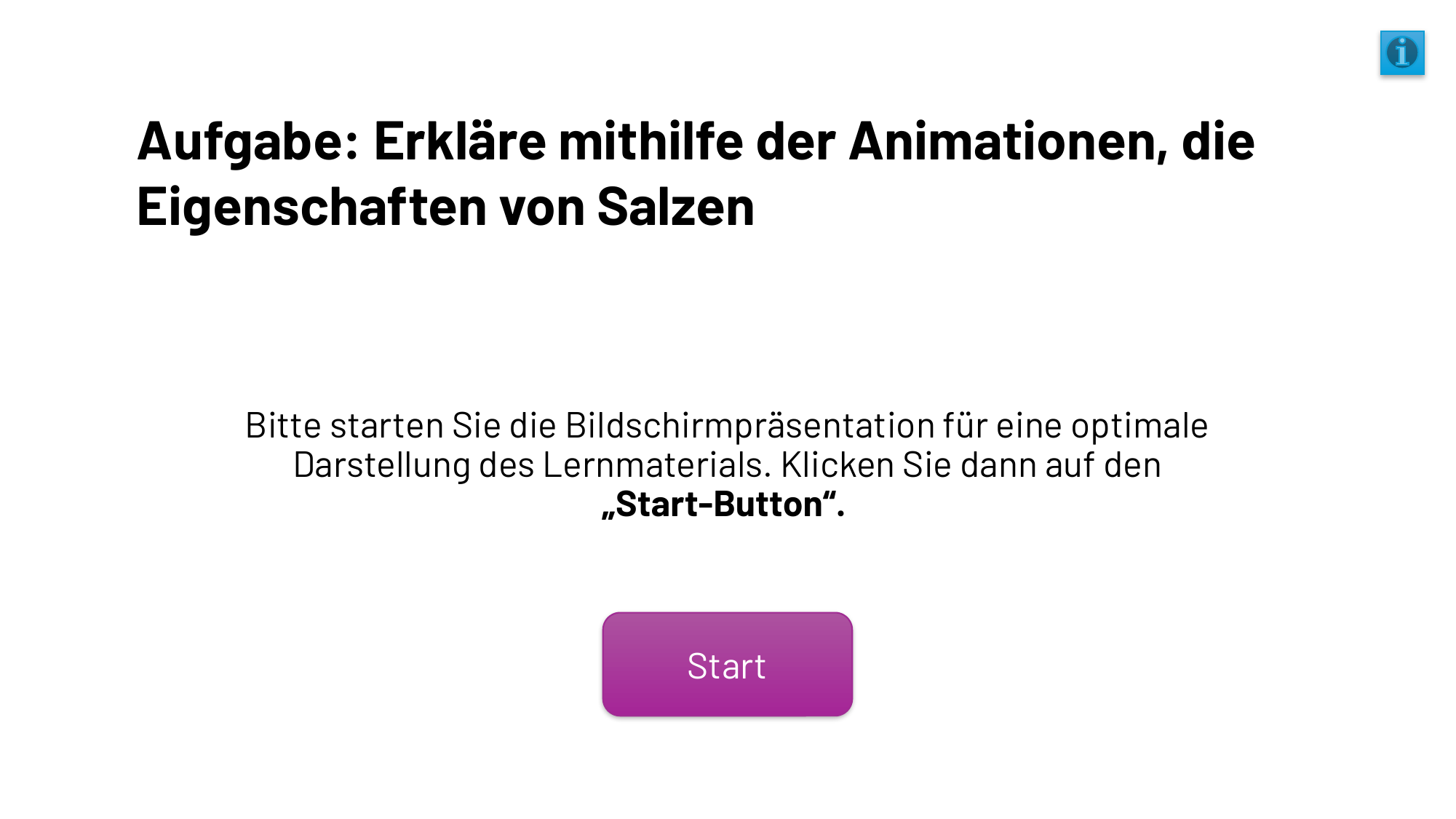

Aufgabe: Erkläre mithilfe der Animationen, die Eigenschaften von Salzen
Bitte starten Sie die Bildschirmpräsentation für eine optimale Darstellung des Lernmaterials. Klicken Sie dann auf den „Start-Button“.
Start